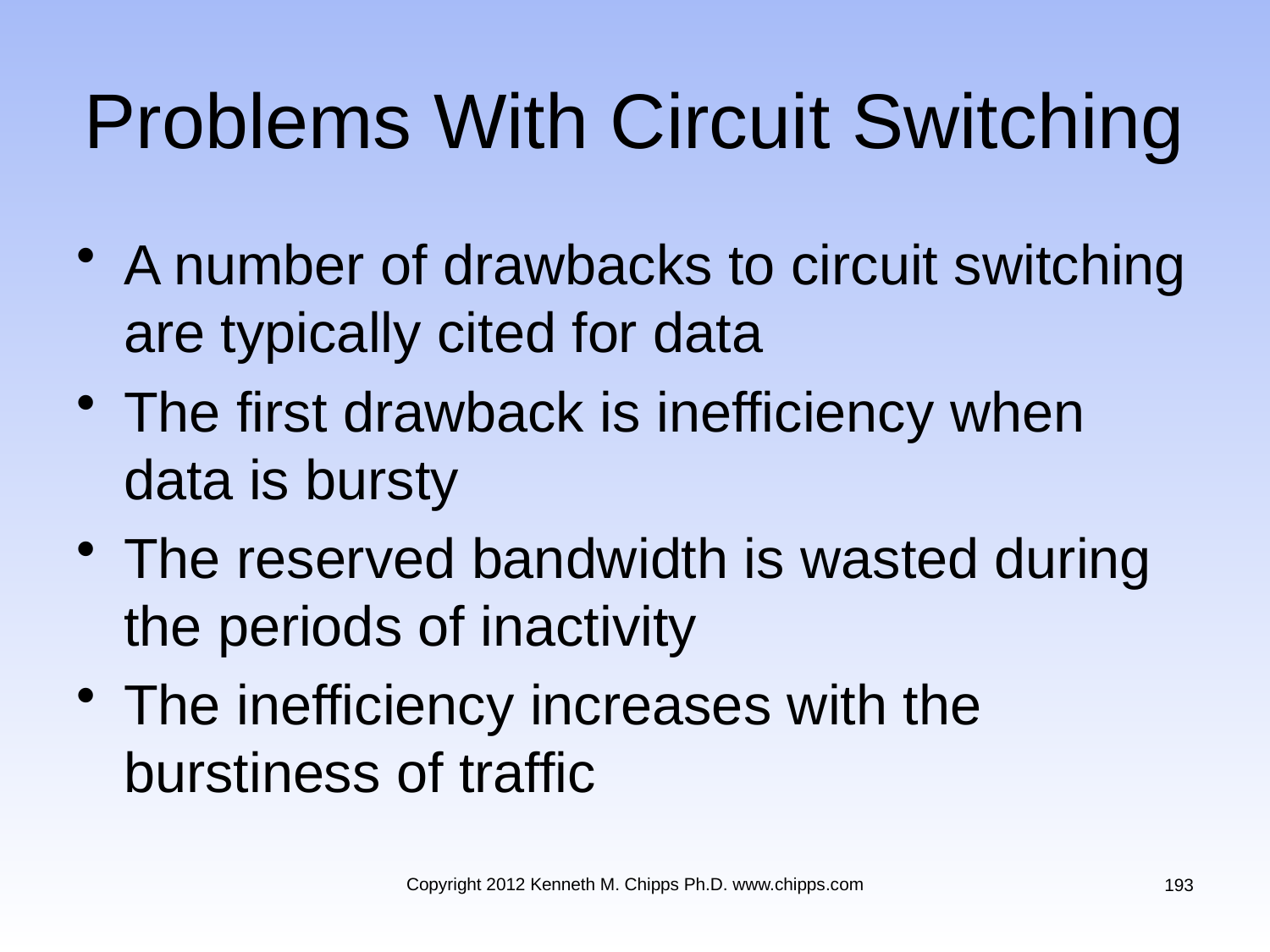

# Problems With Circuit Switching
A number of drawbacks to circuit switching are typically cited for data
The first drawback is inefficiency when data is bursty
The reserved bandwidth is wasted during the periods of inactivity
The inefficiency increases with the burstiness of traffic
Copyright 2012 Kenneth M. Chipps Ph.D. www.chipps.com
193